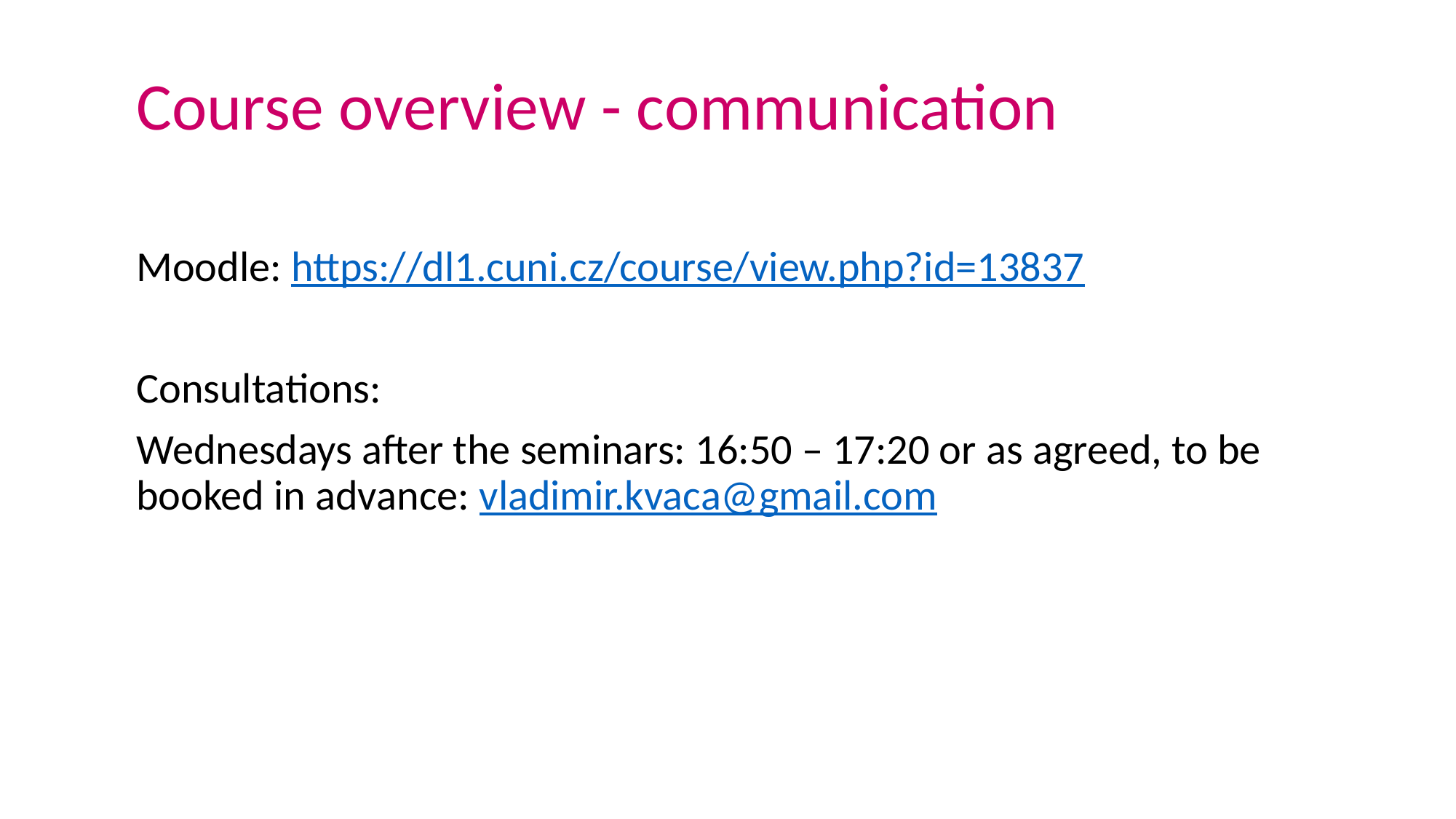

# Course overview - communication
Moodle: https://dl1.cuni.cz/course/view.php?id=13837

Consultations:
Wednesdays after the seminars: 16:50 – 17:20 or as agreed, to be booked in advance: vladimir.kvaca@gmail.com